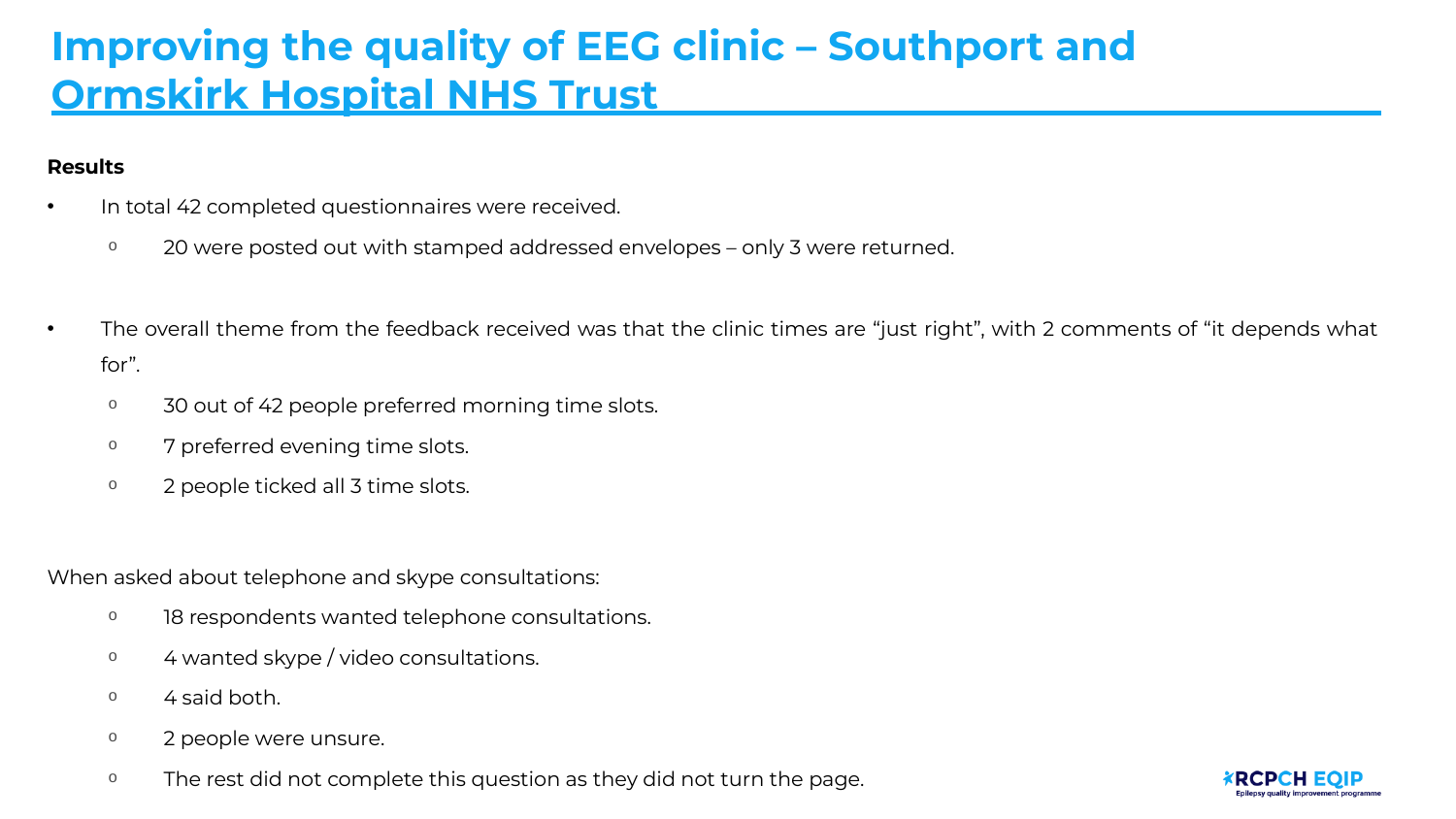

# Improving the quality of EEG clinic – Southport and Ormskirk Hospital NHS Trust
Results
In total 42 completed questionnaires were received.
20 were posted out with stamped addressed envelopes – only 3 were returned.

The overall theme from the feedback received was that the clinic times are “just right”, with 2 comments of “it depends what for”.
30 out of 42 people preferred morning time slots.
7 preferred evening time slots.
2 people ticked all 3 time slots.

When asked about telephone and skype consultations:
18 respondents wanted telephone consultations.
4 wanted skype / video consultations.
4 said both.
2 people were unsure.
The rest did not complete this question as they did not turn the page.